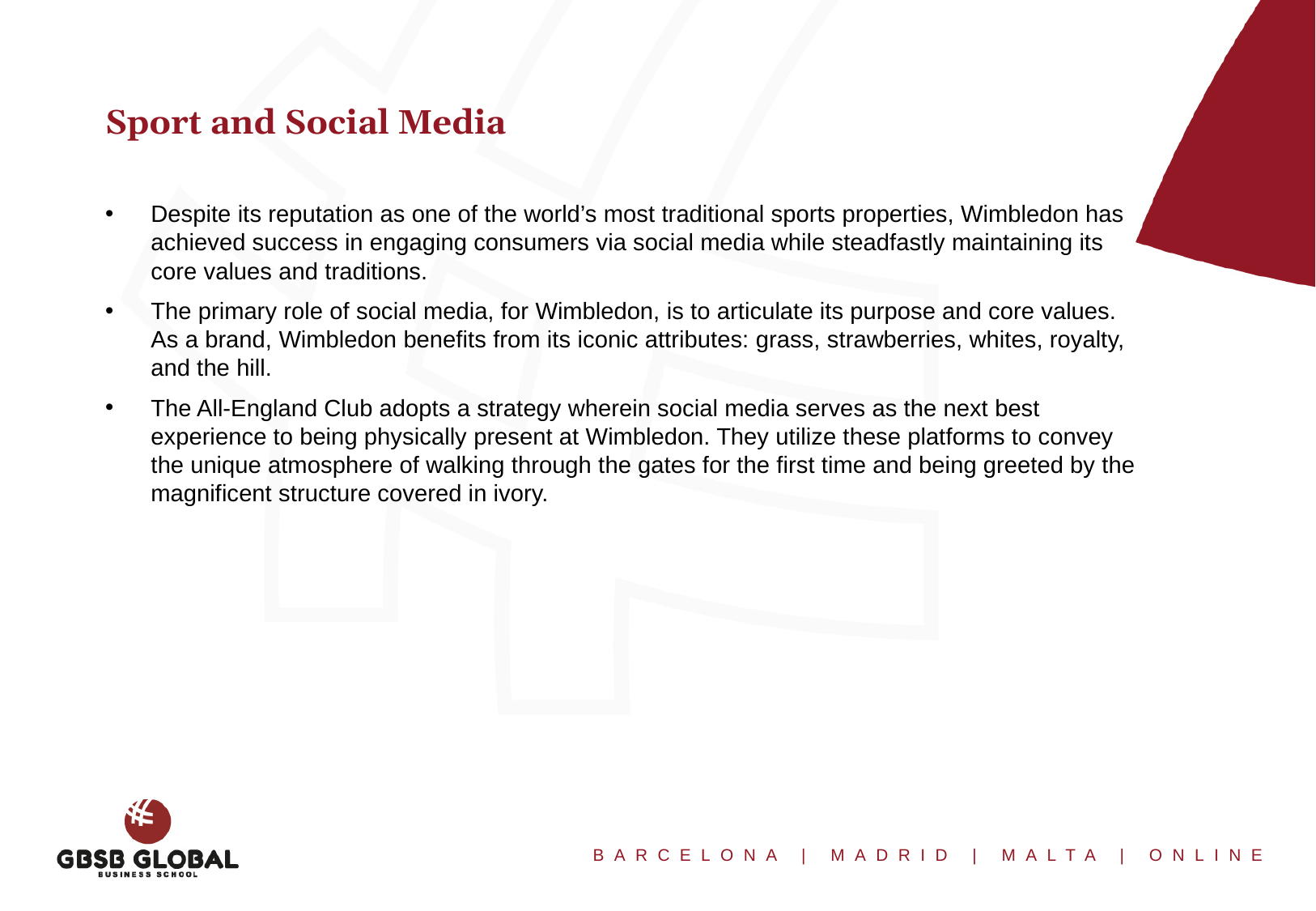

Sport and Social Media
Despite its reputation as one of the world’s most traditional sports properties, Wimbledon has achieved success in engaging consumers via social media while steadfastly maintaining its core values and traditions.
The primary role of social media, for Wimbledon, is to articulate its purpose and core values. As a brand, Wimbledon benefits from its iconic attributes: grass, strawberries, whites, royalty, and the hill.
The All-England Club adopts a strategy wherein social media serves as the next best experience to being physically present at Wimbledon. They utilize these platforms to convey the unique atmosphere of walking through the gates for the first time and being greeted by the magnificent structure covered in ivory.